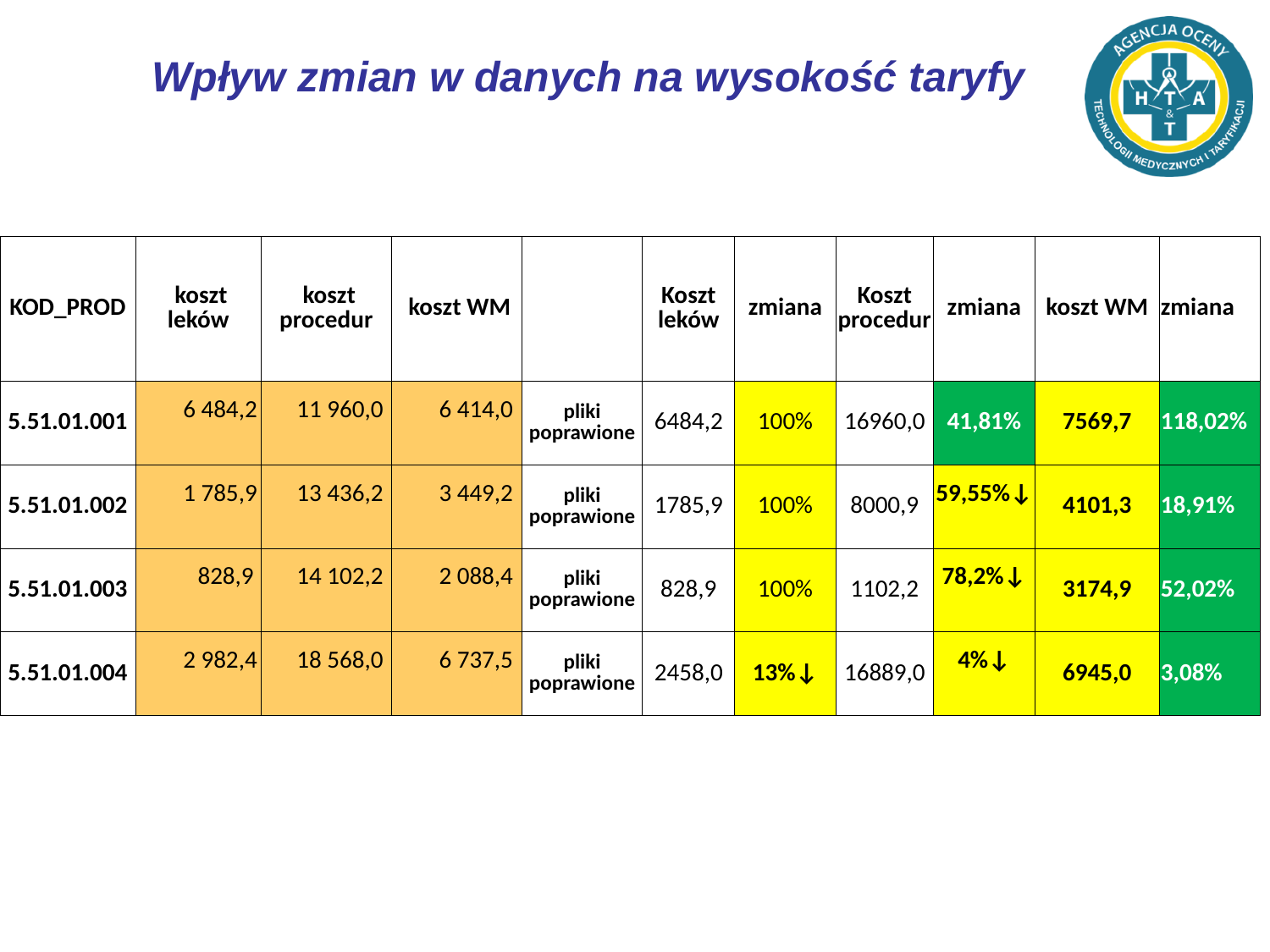

# Wpływ zmian w danych na wysokość taryfy
| KOD\_PROD | koszt leków | koszt procedur | koszt WM |  | Koszt leków | zmiana | Koszt procedur | zmiana | koszt WM | zmiana |
| --- | --- | --- | --- | --- | --- | --- | --- | --- | --- | --- |
| 5.51.01.001 | 6 484,2 | 11 960,0 | 6 414,0 | pliki poprawione | 6484,2 | 100% | 16960,0 | 41,81% | 7569,7 | 118,02% |
| 5.51.01.002 | 1 785,9 | 13 436,2 | 3 449,2 | pliki poprawione | 1785,9 | 100% | 8000,9 | 59,55%↓ | 4101,3 | 18,91% |
| 5.51.01.003 | 828,9 | 14 102,2 | 2 088,4 | pliki poprawione | 828,9 | 100% | 1102,2 | 78,2%↓ | 3174,9 | 52,02% |
| 5.51.01.004 | 2 982,4 | 18 568,0 | 6 737,5 | pliki poprawione | 2458,0 | 13%↓ | 16889,0 | 4%↓ | 6945,0 | 3,08% |